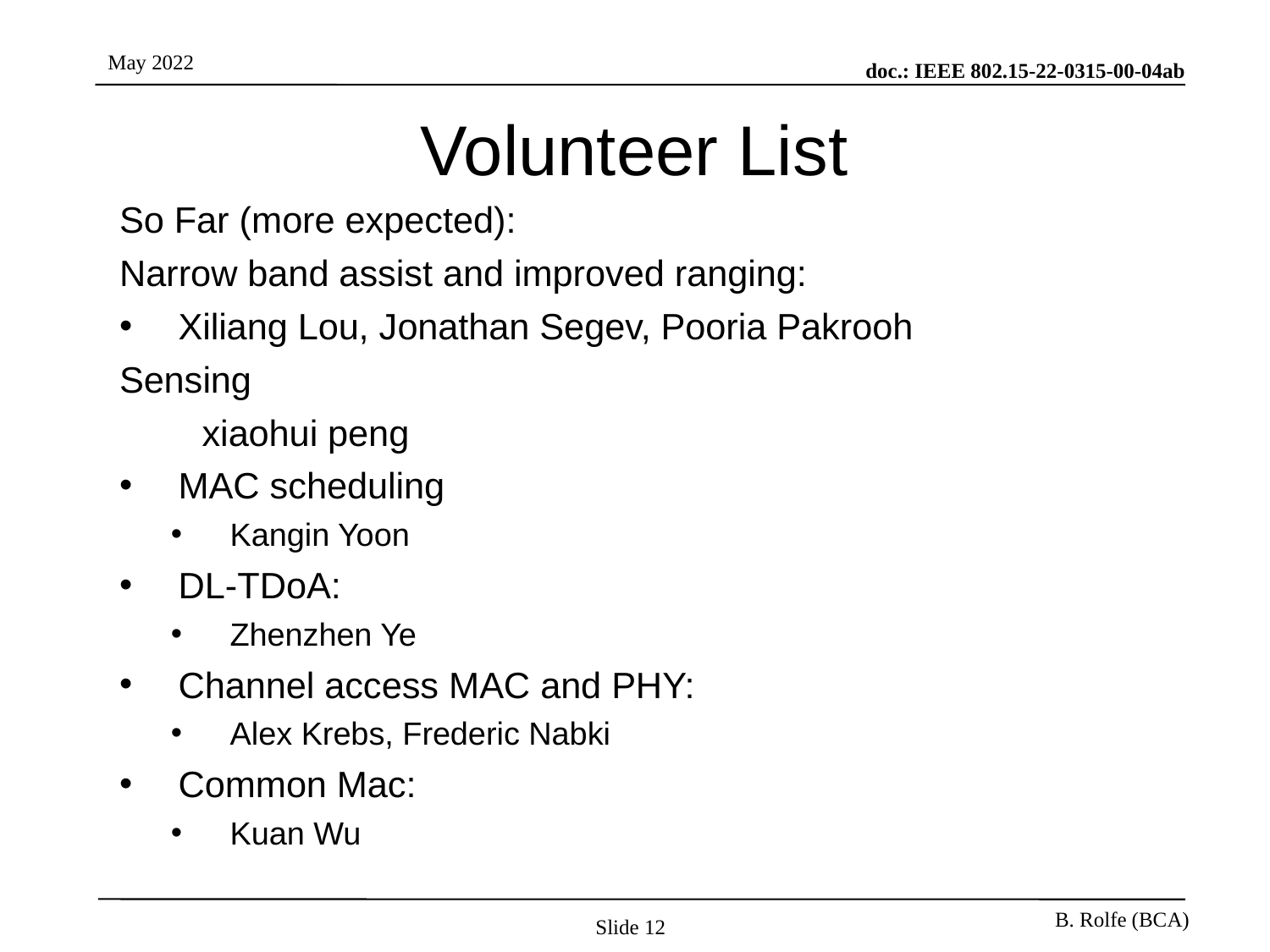

# Volunteer List
So Far (more expected):
Narrow band assist and improved ranging:
Xiliang Lou, Jonathan Segev, Pooria Pakrooh
Sensing
	xiaohui peng
MAC scheduling
Kangin Yoon
DL-TDoA:
Zhenzhen Ye
Channel access MAC and PHY:
Alex Krebs, Frederic Nabki
Common Mac:
Kuan Wu

Slide 12